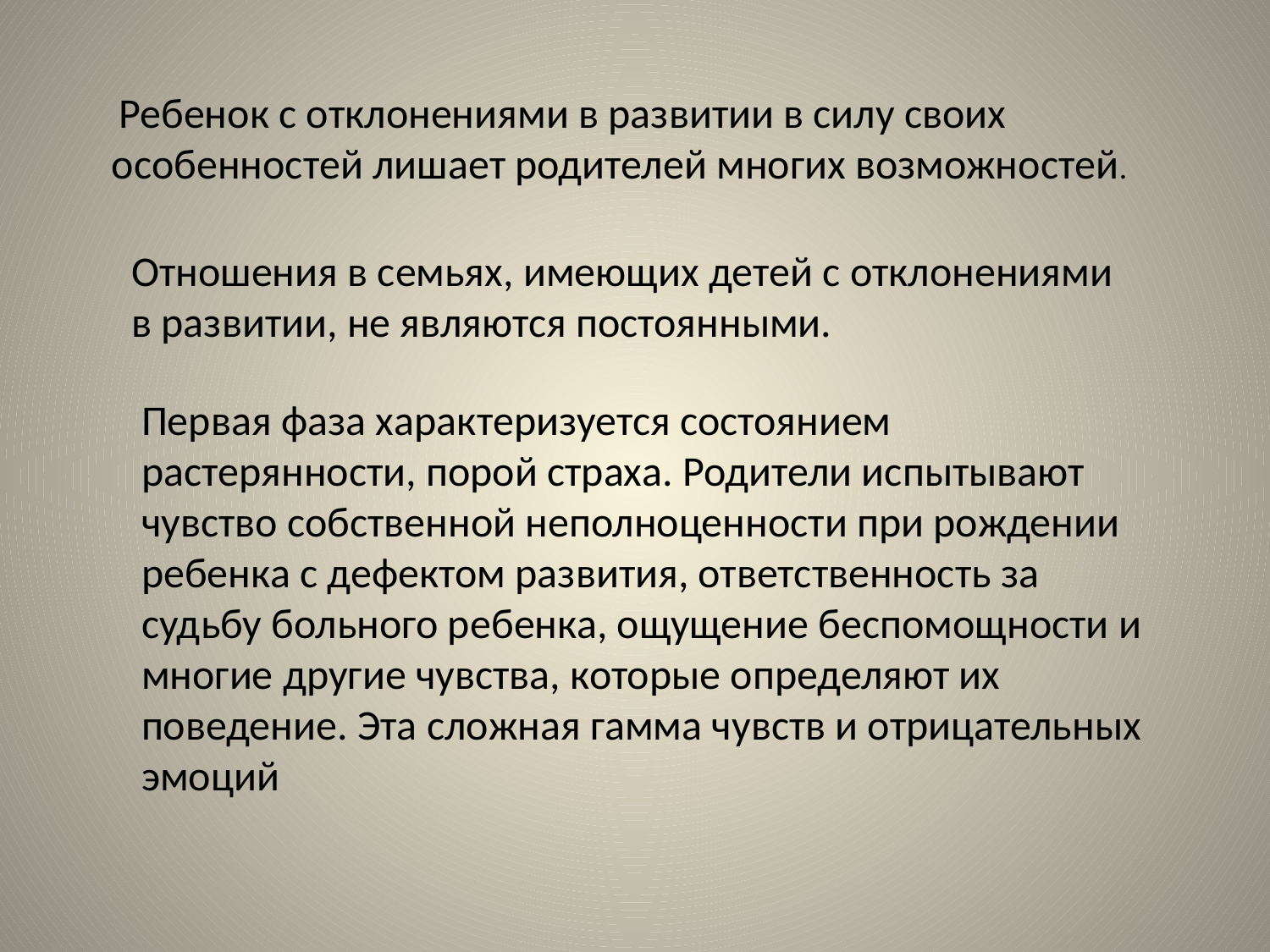

Ребенок с отклонениями в развитии в силу своих особенностей лишает родителей многих возможностей.
Отношения в семьях, имеющих детей с отклонениями в развитии, не являются постоянными.
Первая фаза характеризуется состоянием растерянности, порой страха. Родители испытывают чувство собственной неполноценности при рождении ребенка с дефектом развития, ответственность за судьбу больного ребенка, ощущение беспомощности и многие другие чувства, которые определяют их поведение. Эта сложная гамма чувств и отрицательных эмоций